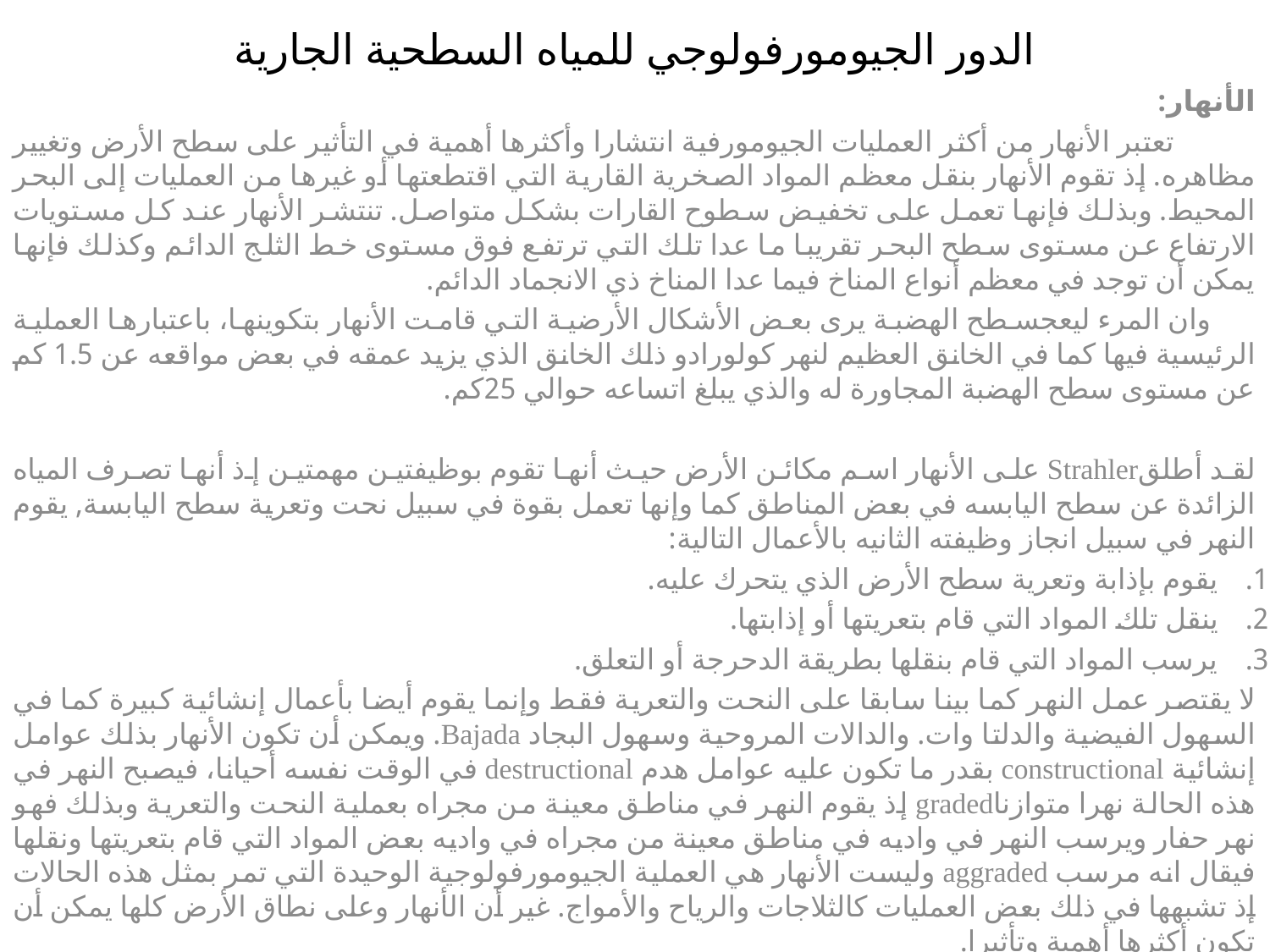

# الدور الجيومورفولوجي للمياه السطحية الجارية
الأنهار:
           تعتبر الأنهار من أكثر العمليات الجيومورفية انتشارا وأكثرها أهمية في التأثير على سطح الأرض وتغيير مظاهره. إذ تقوم الأنهار بنقل معظم المواد الصخرية القارية التي اقتطعتها أو غيرها من العمليات إلى البحر المحيط. وبذلك فإنها تعمل على تخفيض سطوح القارات بشكل متواصل. تنتشر الأنهار عند كل مستويات الارتفاع عن مستوى سطح البحر تقريبا ما عدا تلك التي ترتفع فوق مستوى خط الثلج الدائم وكذلك فإنها يمكن أن توجد في معظم أنواع المناخ فيما عدا المناخ ذي الانجماد الدائم.
      وان المرء ليعجسطح الهضبة يرى بعض الأشكال الأرضية التي قامت الأنهار بتكوينها، باعتبارها العملية الرئيسية فيها كما في الخانق العظيم لنهر كولورادو ذلك الخانق الذي يزيد عمقه في بعض مواقعه عن 1.5 كم عن مستوى سطح الهضبة المجاورة له والذي يبلغ اتساعه حوالي 25كم.

لقد أطلقStrahler على الأنهار اسم مكائن الأرض حيث أنها تقوم بوظيفتين مهمتين إذ أنها تصرف المياه الزائدة عن سطح اليابسه في بعض المناطق كما وإنها تعمل بقوة في سبيل نحت وتعرية سطح اليابسة, يقوم النهر في سبيل انجاز وظيفته الثانيه بالأعمال التالية:
يقوم بإذابة وتعرية سطح الأرض الذي يتحرك عليه.
ينقل تلك المواد التي قام بتعريتها أو إذابتها.
يرسب المواد التي قام بنقلها بطريقة الدحرجة أو التعلق.
لا يقتصر عمل النهر كما بينا سابقا على النحت والتعرية فقط وإنما يقوم أيضا بأعمال إنشائية كبيرة كما في السهول الفيضية والدلتا وات. والدالات المروحية وسهول البجاد Bajada. ويمكن أن تكون الأنهار بذلك عوامل إنشائية constructional بقدر ما تكون عليه عوامل هدم destructional في الوقت نفسه أحيانا، فيصبح النهر في هذه الحالة نهرا متوازناgraded إذ يقوم النهر في مناطق معينة من مجراه بعملية النحت والتعرية وبذلك فهو نهر حفار ويرسب النهر في واديه في مناطق معينة من مجراه في واديه بعض المواد التي قام بتعريتها ونقلها فيقال انه مرسب aggraded وليست الأنهار هي العملية الجيومورفولوجية الوحيدة التي تمر بمثل هذه الحالات إذ تشبهها في ذلك بعض العمليات كالثلاجات والرياح والأمواج. غير أن الأنهار وعلى نطاق الأرض كلها يمكن أن تكون أكثرها أهمية وتأثيرا.